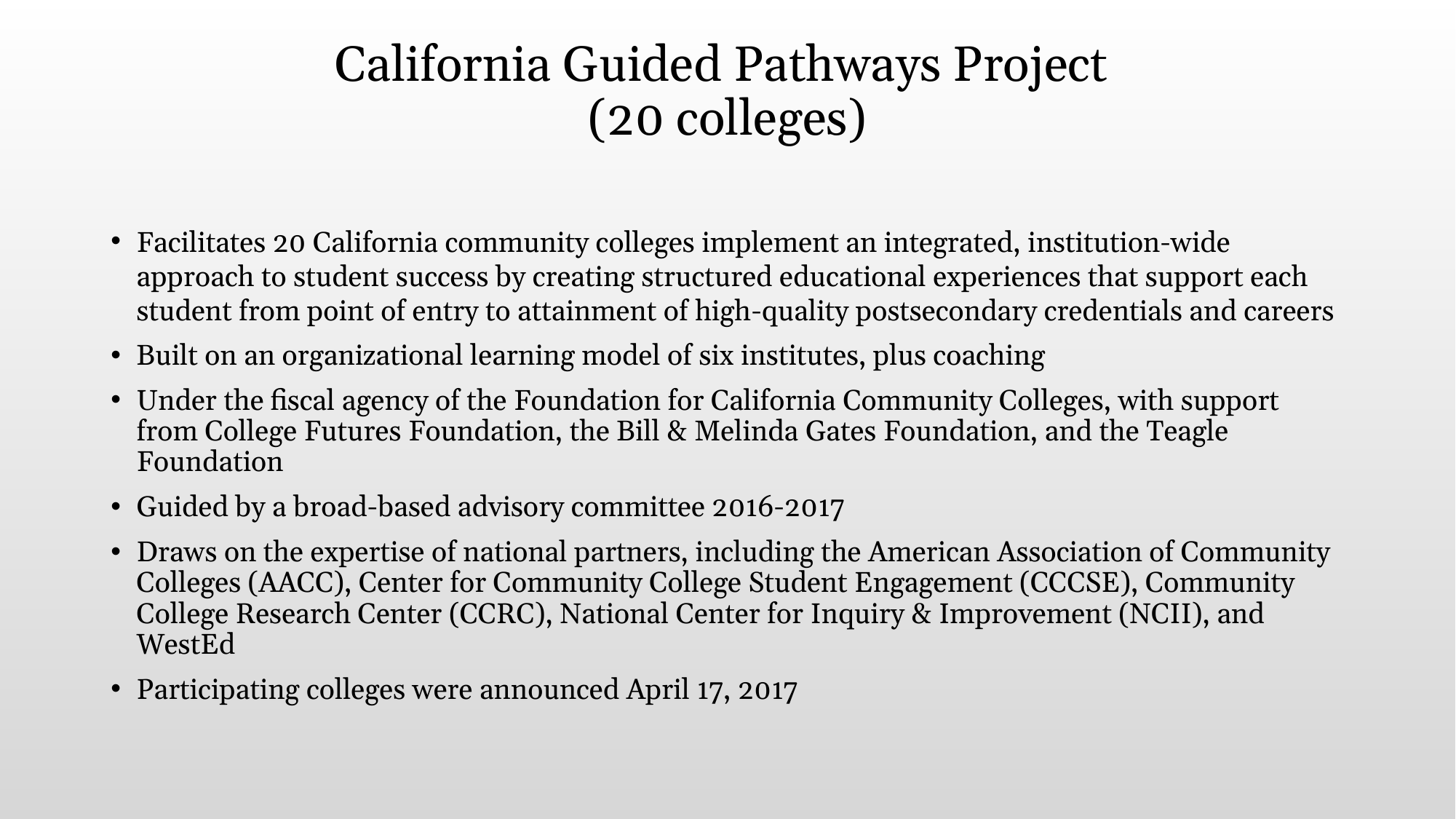

# California Guided Pathways Project (20 colleges)
Facilitates 20 California community colleges implement an integrated, institution-wide approach to student success by creating structured educational experiences that support each student from point of entry to attainment of high-quality postsecondary credentials and careers
Built on an organizational learning model of six institutes, plus coaching
Under the fiscal agency of the Foundation for California Community Colleges, with support from College Futures Foundation, the Bill & Melinda Gates Foundation, and the Teagle Foundation
Guided by a broad-based advisory committee 2016-2017
Draws on the expertise of national partners, including the American Association of Community Colleges (AACC), Center for Community College Student Engagement (CCCSE), Community College Research Center (CCRC), National Center for Inquiry & Improvement (NCII), and WestEd
Participating colleges were announced April 17, 2017